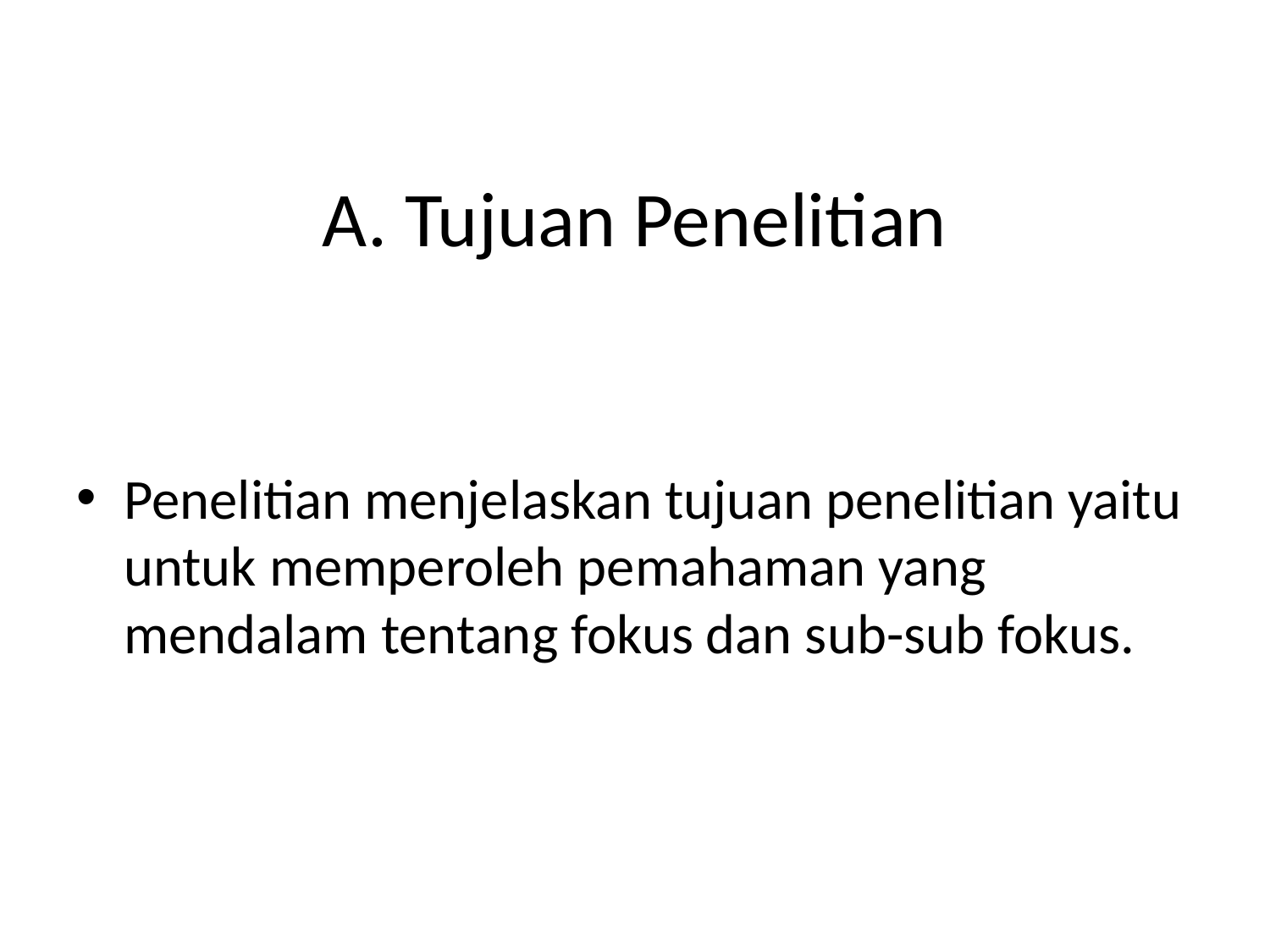

# A. Tujuan Penelitian
Penelitian menjelaskan tujuan penelitian yaitu untuk memperoleh pemahaman yang mendalam tentang fokus dan sub-sub fokus.